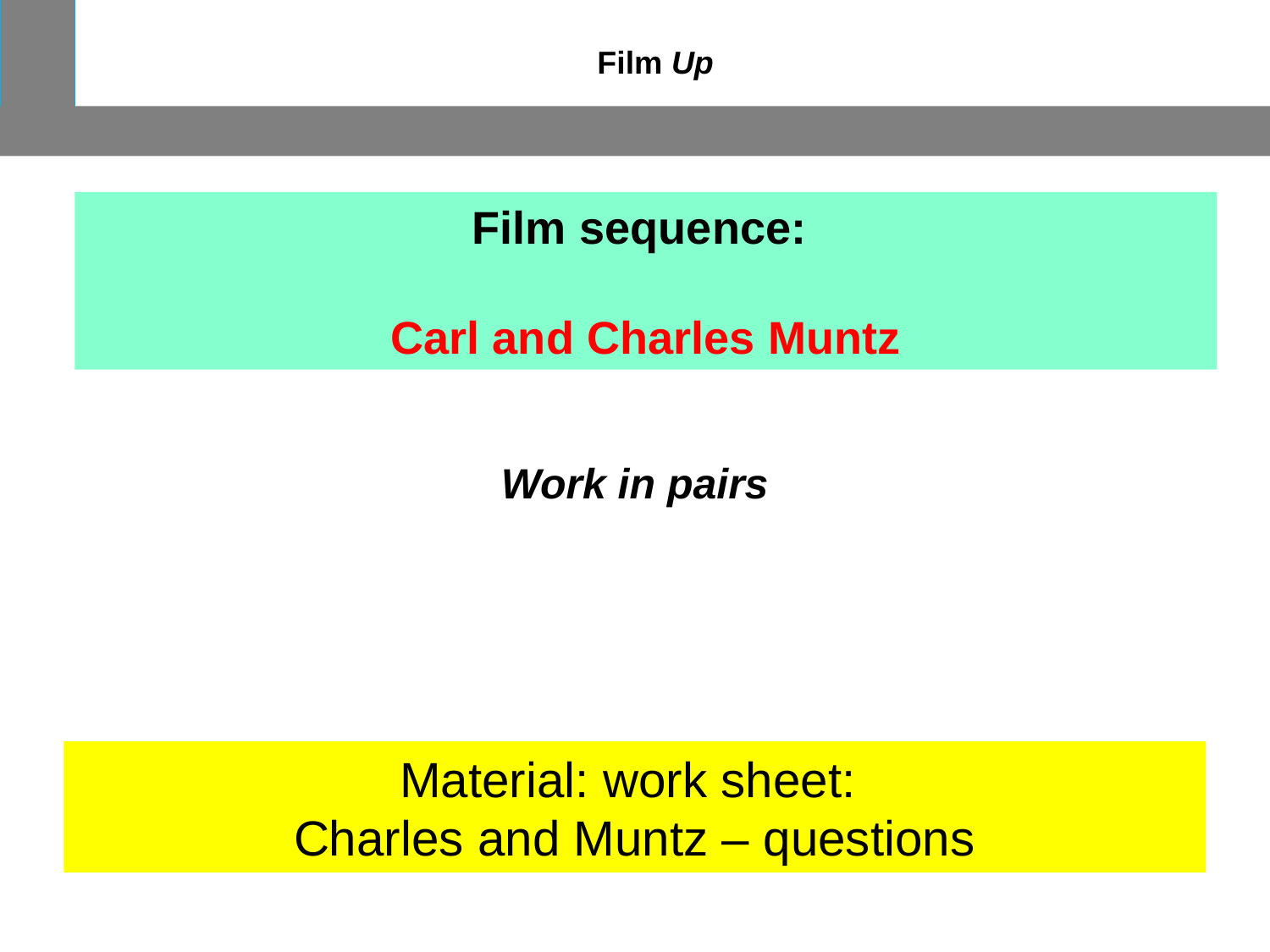

Film Up

Film sequence:

Carl and Charles Muntz
Work in pairs
Material: work sheet:
Charles and Muntz – questions